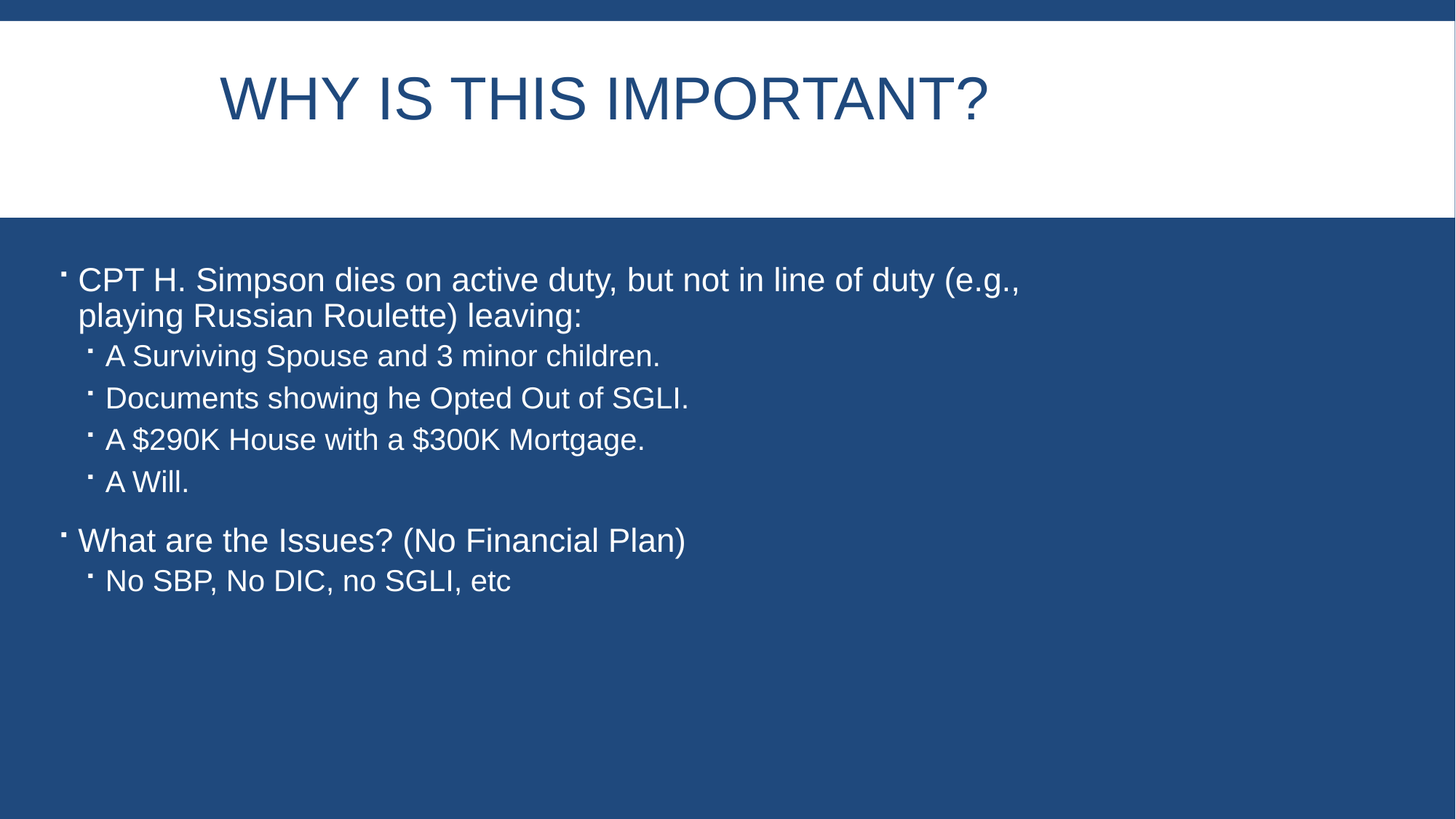

# Why is this Important?
CPT H. Simpson dies on active duty, but not in line of duty (e.g., playing Russian Roulette) leaving:
A Surviving Spouse and 3 minor children.
Documents showing he Opted Out of SGLI.
A $290K House with a $300K Mortgage.
A Will.
What are the Issues? (No Financial Plan)
No SBP, No DIC, no SGLI, etc